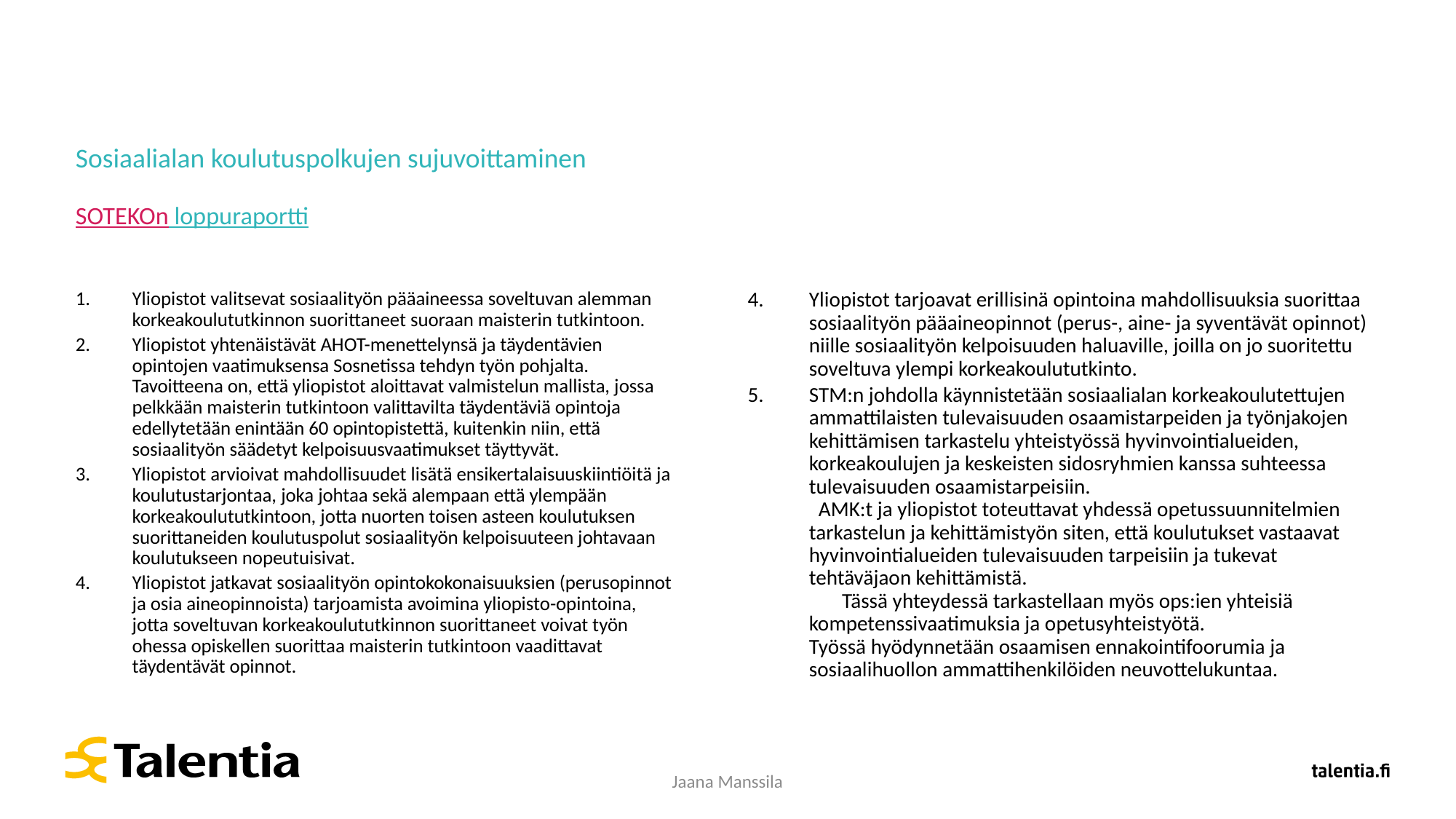

# Sosiaalialan koulutuspolkujen sujuvoittaminen SOTEKOn loppuraportti
Yliopistot valitsevat sosiaalityön pääaineessa soveltuvan alemman korkeakoulututkinnon suorittaneet suoraan maisterin tutkintoon.
Yliopistot yhtenäistävät AHOT-menettelynsä ja täydentävien opintojen vaatimuksensa Sosnetissa tehdyn työn pohjalta. Tavoitteena on, että yliopistot aloittavat valmistelun mallista, jossa pelkkään maisterin tutkintoon valittavilta täydentäviä opintoja edellytetään enintään 60 opintopistettä, kuitenkin niin, että sosiaalityön säädetyt kelpoisuusvaatimukset täyttyvät.
Yliopistot arvioivat mahdollisuudet lisätä ensikertalaisuuskiintiöitä ja koulutustarjontaa, joka johtaa sekä alempaan että ylempään korkeakoulututkintoon, jotta nuorten toisen asteen koulutuksen suorittaneiden koulutuspolut sosiaalityön kelpoisuuteen johtavaan koulutukseen nopeutuisivat.
Yliopistot jatkavat sosiaalityön opintokokonaisuuksien (perusopinnot ja osia aineopinnoista) tarjoamista avoimina yliopisto-opintoina, jotta soveltuvan korkeakoulututkinnon suorittaneet voivat työn ohessa opiskellen suorittaa maisterin tutkintoon vaadittavat täydentävät opinnot.

Yliopistot tarjoavat erillisinä opintoina mahdollisuuksia suorittaa sosiaalityön pääaineopinnot (perus-, aine- ja syventävät opinnot) niille sosiaalityön kelpoisuuden haluaville, joilla on jo suoritettu soveltuva ylempi korkeakoulututkinto.
STM:n johdolla käynnistetään sosiaalialan korkeakoulutettujen ammattilaisten tulevaisuuden osaamistarpeiden ja työnjakojen kehittämisen tarkastelu yhteistyössä hyvinvointialueiden, korkeakoulujen ja keskeisten sidosryhmien kanssa suhteessa tulevaisuuden osaamistarpeisiin.                                                                AMK:t ja yliopistot toteuttavat yhdessä opetussuunnitelmien tarkastelun ja kehittämistyön siten, että koulutukset vastaavat hyvinvointialueiden tulevaisuuden tarpeisiin ja tukevat tehtäväjaon kehittämistä.                                                                                  Tässä yhteydessä tarkastellaan myös ops:ien yhteisiä kompetenssivaatimuksia ja opetusyhteistyötä.                                     Työssä hyödynnetään osaamisen ennakointifoorumia ja sosiaalihuollon ammattihenkilöiden neuvottelukuntaa.

Jaana Manssila